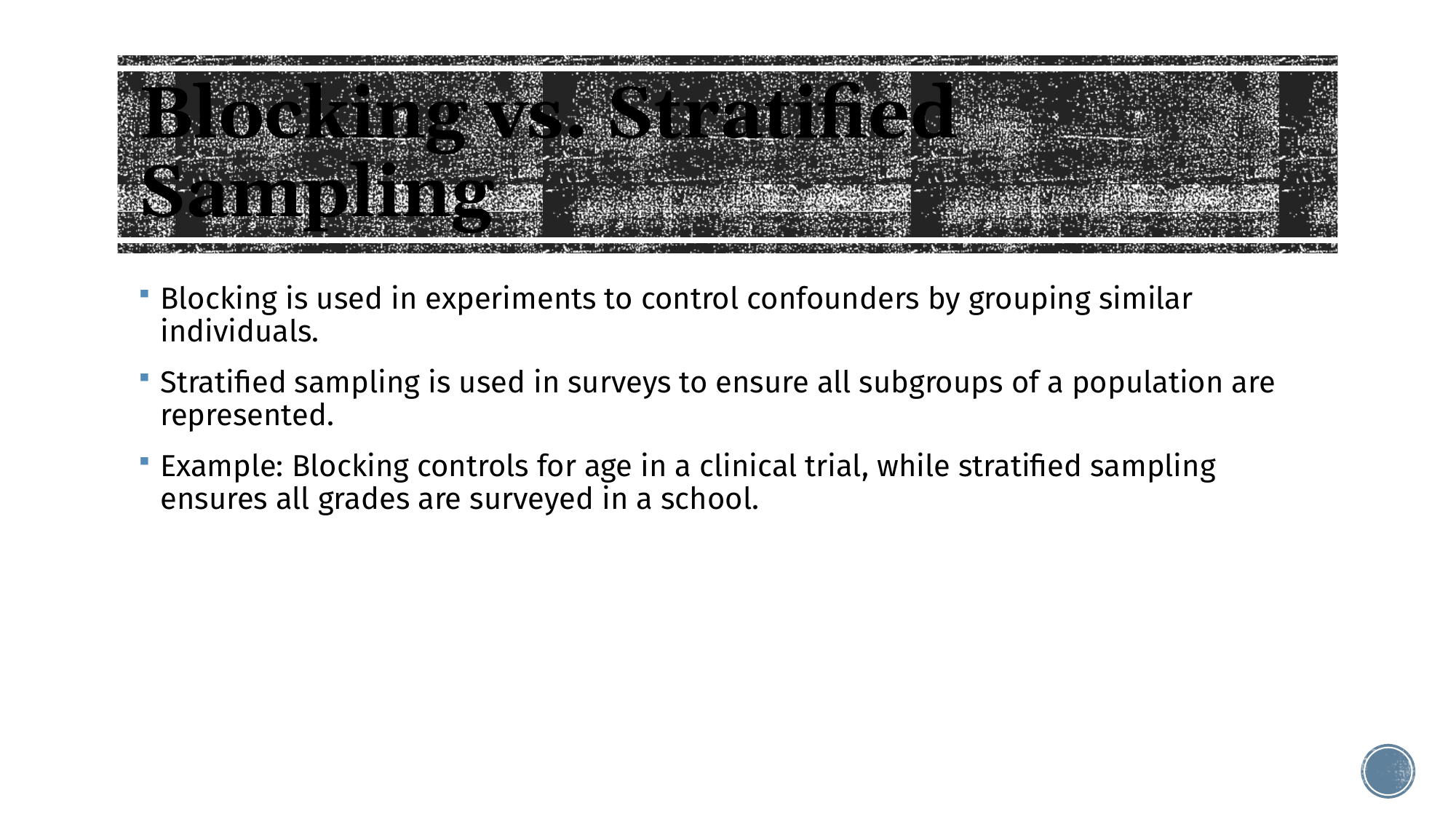

# Blocking vs. Stratified Sampling

Blocking is used in experiments to control confounders by grouping similar individuals.
Stratified sampling is used in surveys to ensure all subgroups of a population are represented.
Example: Blocking controls for age in a clinical trial, while stratified sampling ensures all grades are surveyed in a school.